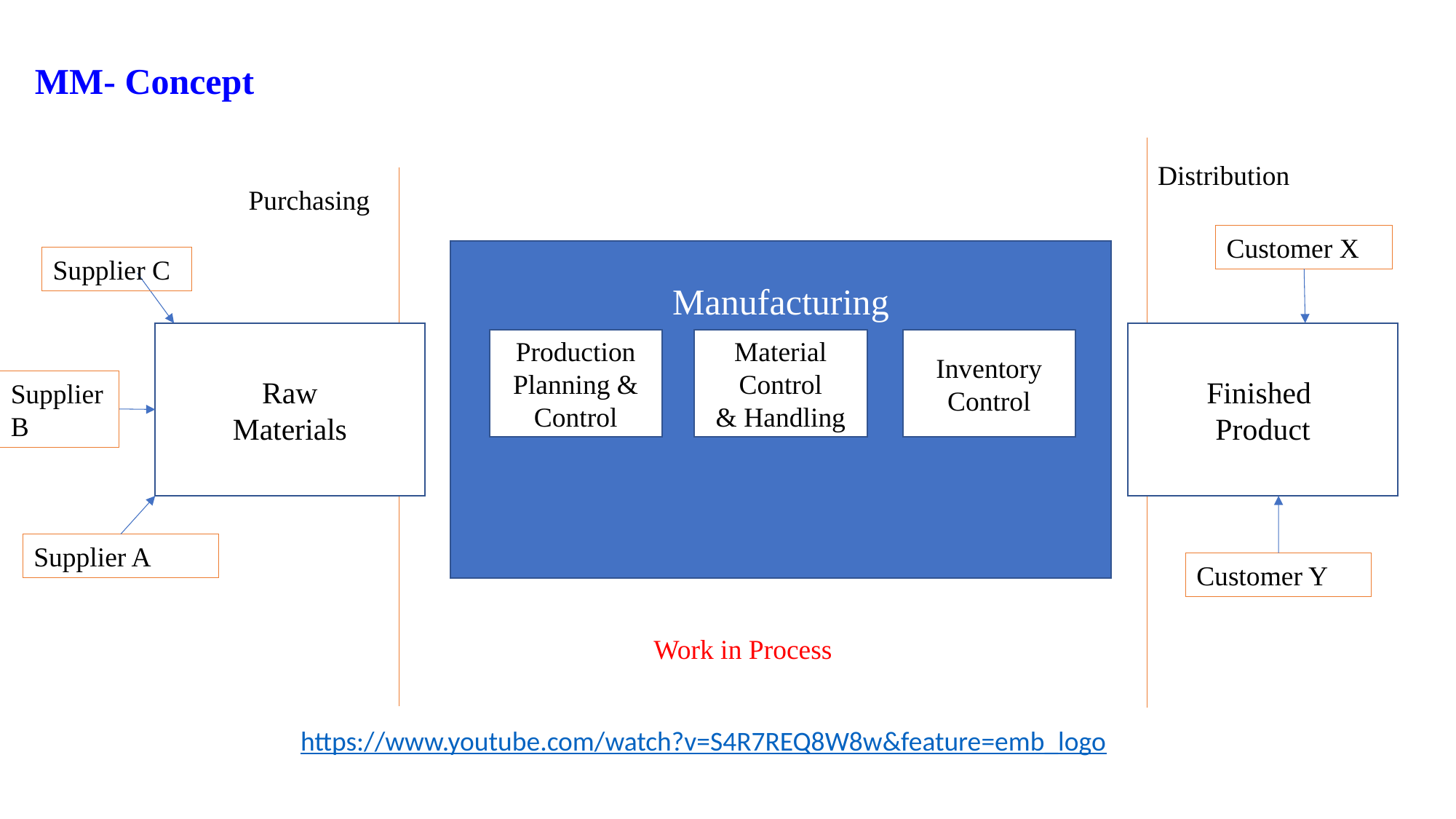

# MM- Concept
Distribution
Purchasing
Customer X
Manufacturing

Supplier C
Raw
Materials
Finished
Product
Production
Planning & Control
Material Control
& Handling
Inventory Control
Supplier B
Supplier A
Customer Y
Work in Process
https://www.youtube.com/watch?v=S4R7REQ8W8w&feature=emb_logo